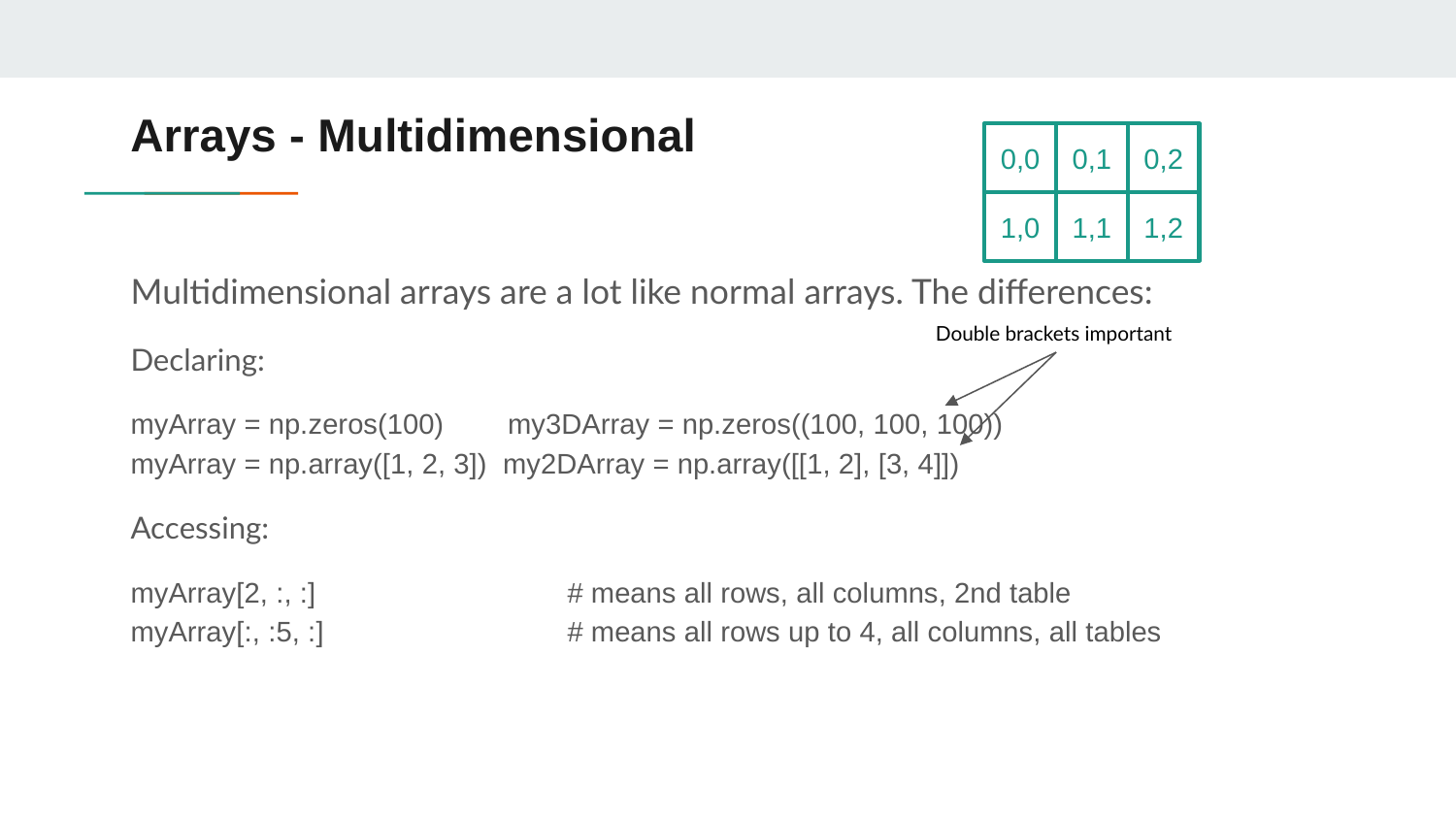

# Arrays - Multidimensional
0,0
0,1
0,2
1,0
1,1
1,2
Multidimensional arrays are a lot like normal arrays. The differences:
Declaring:
myArray = np.zeros(100)        my3DArray = np.zeros((100, 100, 100))
myArray = np.array([1, 2, 3])  my2DArray = np.array([[1, 2], [3, 4]])
Accessing:
myArray[2, :, :]		# means all rows, all columns, 2nd table
myArray[:, :5, :]		# means all rows up to 4, all columns, all tables
Double brackets important